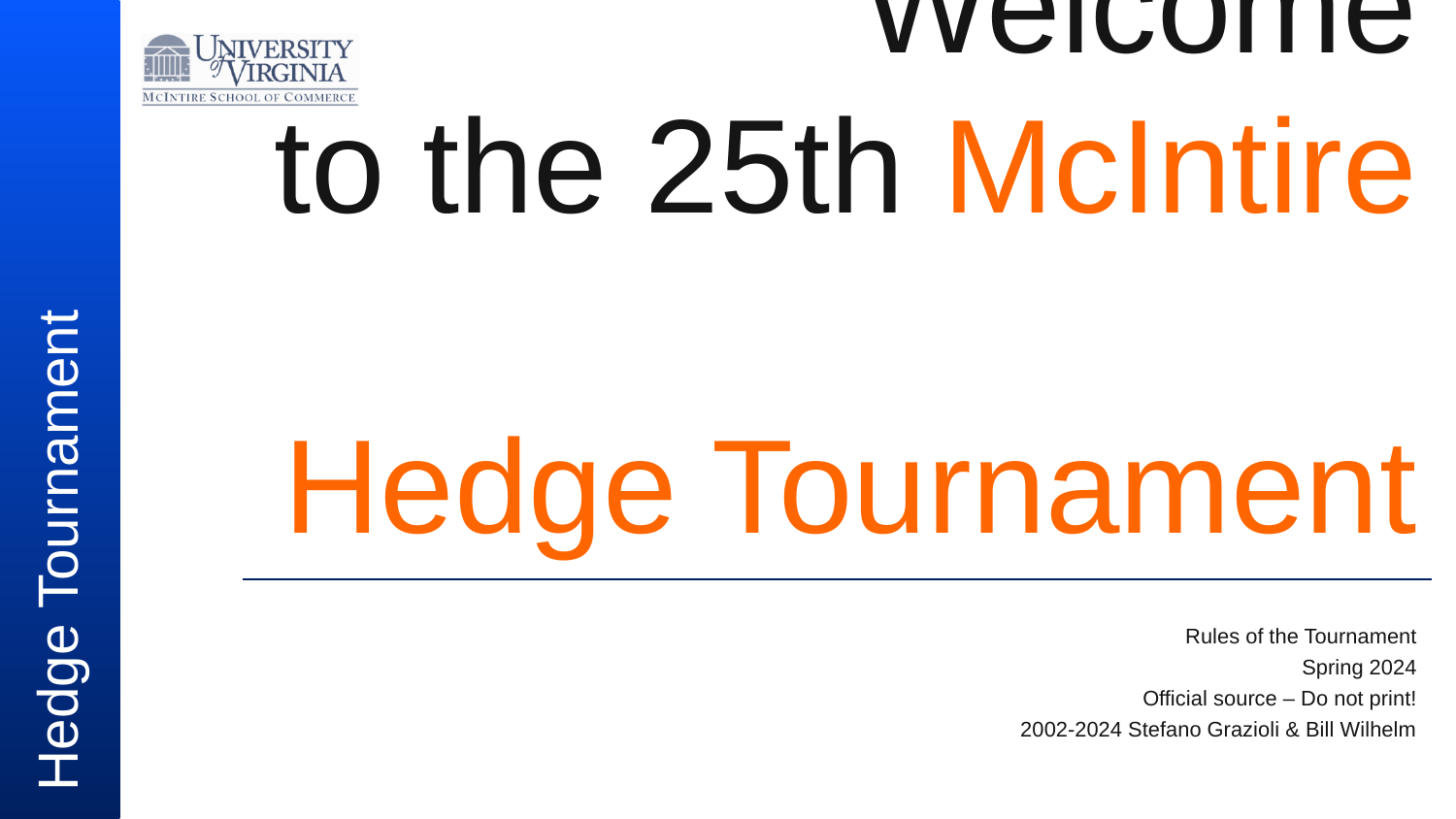

# Welcome to the 25th McIntire Hedge Tournament
Rules of the Tournament
Spring 2024
Official source – Do not print!
2002-2024 Stefano Grazioli & Bill Wilhelm